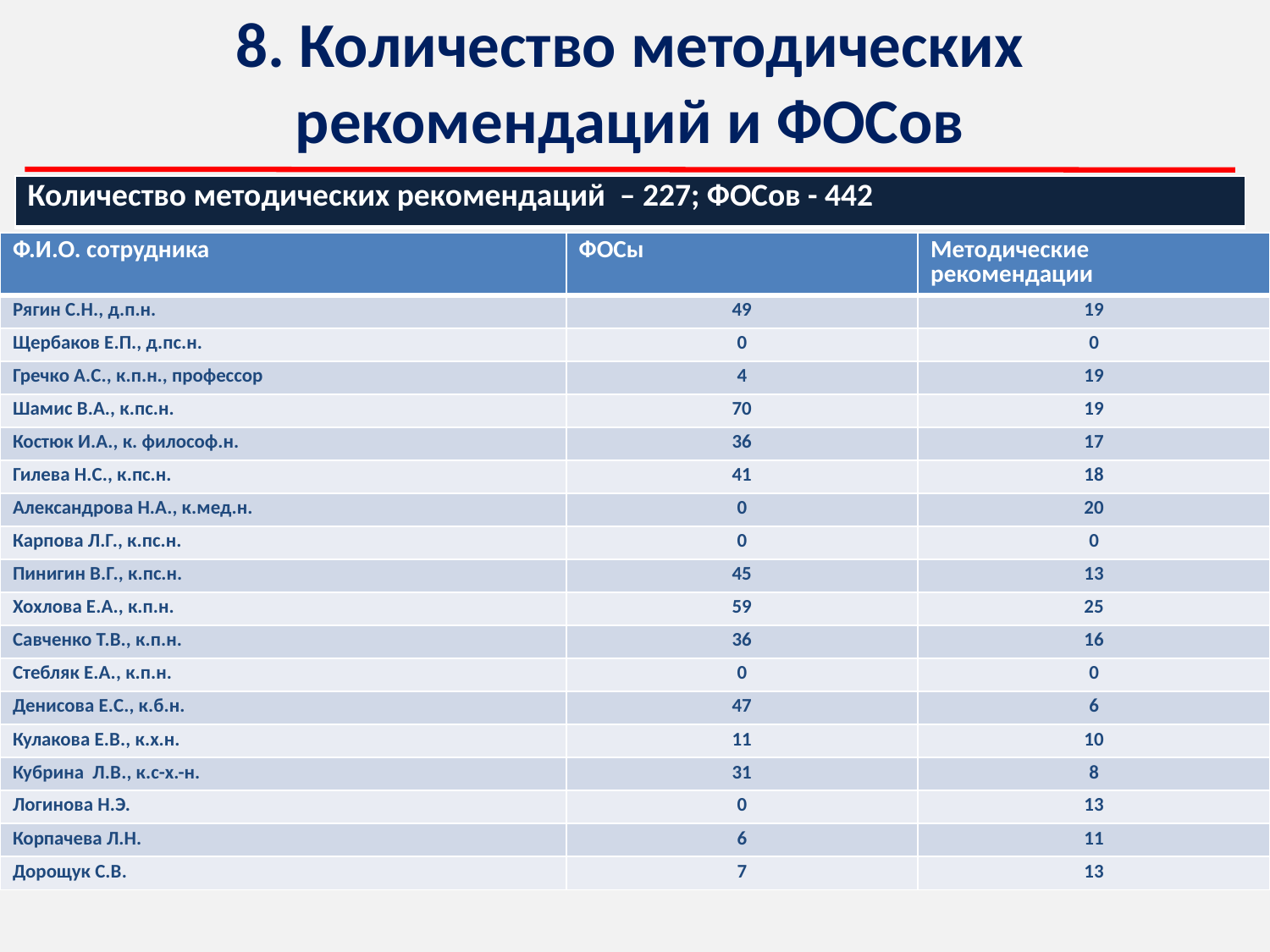

# 8. Количество методических рекомендаций и ФОСов
| Количество методических рекомендаций – 227; ФОСов - 442 |
| --- |
| Ф.И.О. сотрудника | ФОСы | Методические рекомендации |
| --- | --- | --- |
| Рягин С.Н., д.п.н. | 49 | 19 |
| Щербаков Е.П., д.пс.н. | 0 | 0 |
| Гречко А.С., к.п.н., профессор | 4 | 19 |
| Шамис В.А., к.пс.н. | 70 | 19 |
| Костюк И.А., к. философ.н. | 36 | 17 |
| Гилева Н.С., к.пс.н. | 41 | 18 |
| Александрова Н.А., к.мед.н. | 0 | 20 |
| Карпова Л.Г., к.пс.н. | 0 | 0 |
| Пинигин В.Г., к.пс.н. | 45 | 13 |
| Хохлова Е.А., к.п.н. | 59 | 25 |
| Савченко Т.В., к.п.н. | 36 | 16 |
| Стебляк Е.А., к.п.н. | 0 | 0 |
| Денисова Е.С., к.б.н. | 47 | 6 |
| Кулакова Е.В., к.х.н. | 11 | 10 |
| Кубрина Л.В., к.с-х.-н. | 31 | 8 |
| Логинова Н.Э. | 0 | 13 |
| Корпачева Л.Н. | 6 | 11 |
| Дорощук С.В. | 7 | 13 |